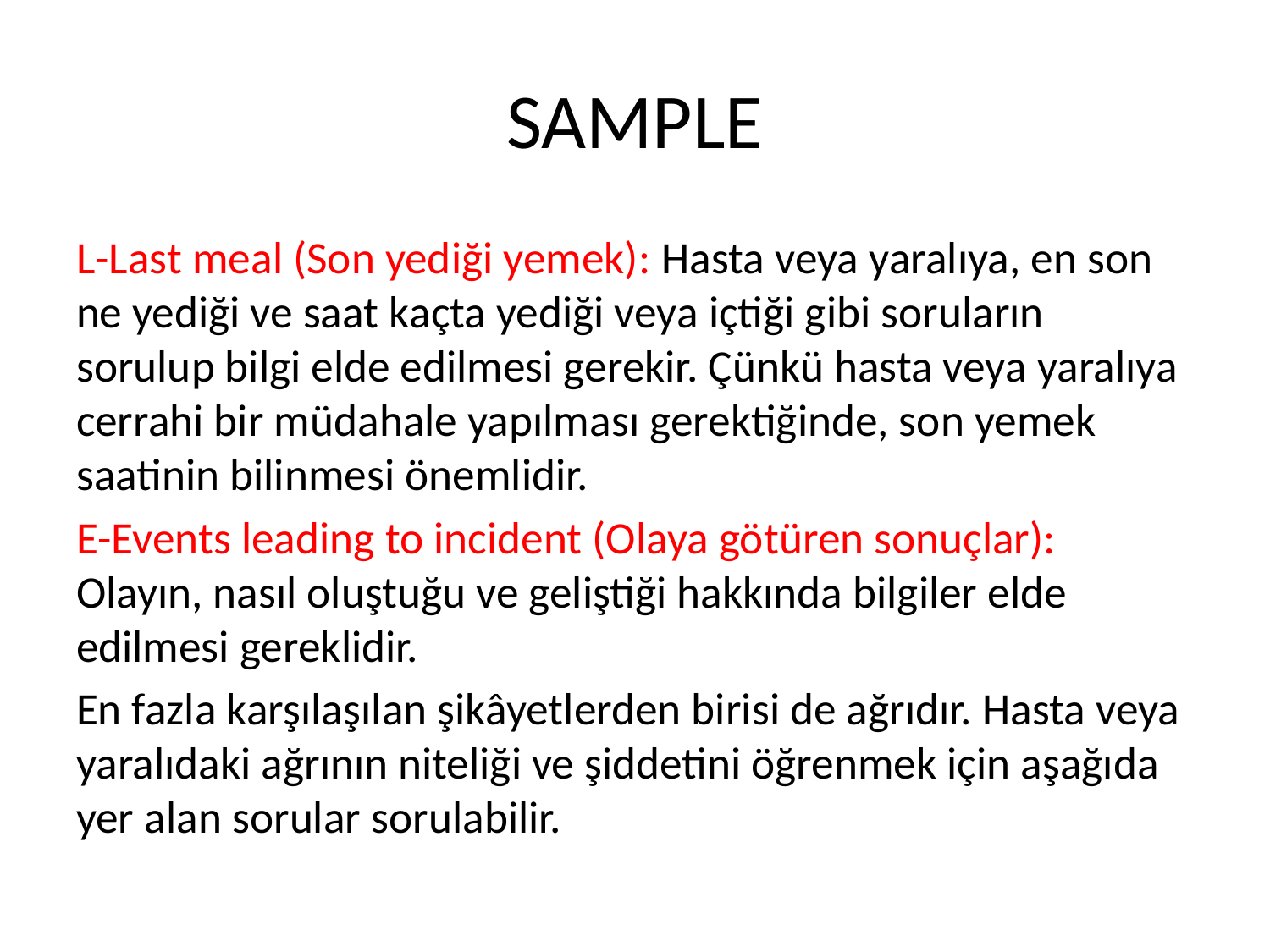

# SAMPLE
L-Last meal (Son yediği yemek): Hasta veya yaralıya, en son ne yediği ve saat kaçta yediği veya içtiği gibi soruların sorulup bilgi elde edilmesi gerekir. Çünkü hasta veya yaralıya cerrahi bir müdahale yapılması gerektiğinde, son yemek saatinin bilinmesi önemlidir.
E-Events leading to incident (Olaya götüren sonuçlar): Olayın, nasıl oluştuğu ve geliştiği hakkında bilgiler elde edilmesi gereklidir.
En fazla karşılaşılan şikâyetlerden birisi de ağrıdır. Hasta veya yaralıdaki ağrının niteliği ve şiddetini öğrenmek için aşağıda yer alan sorular sorulabilir.